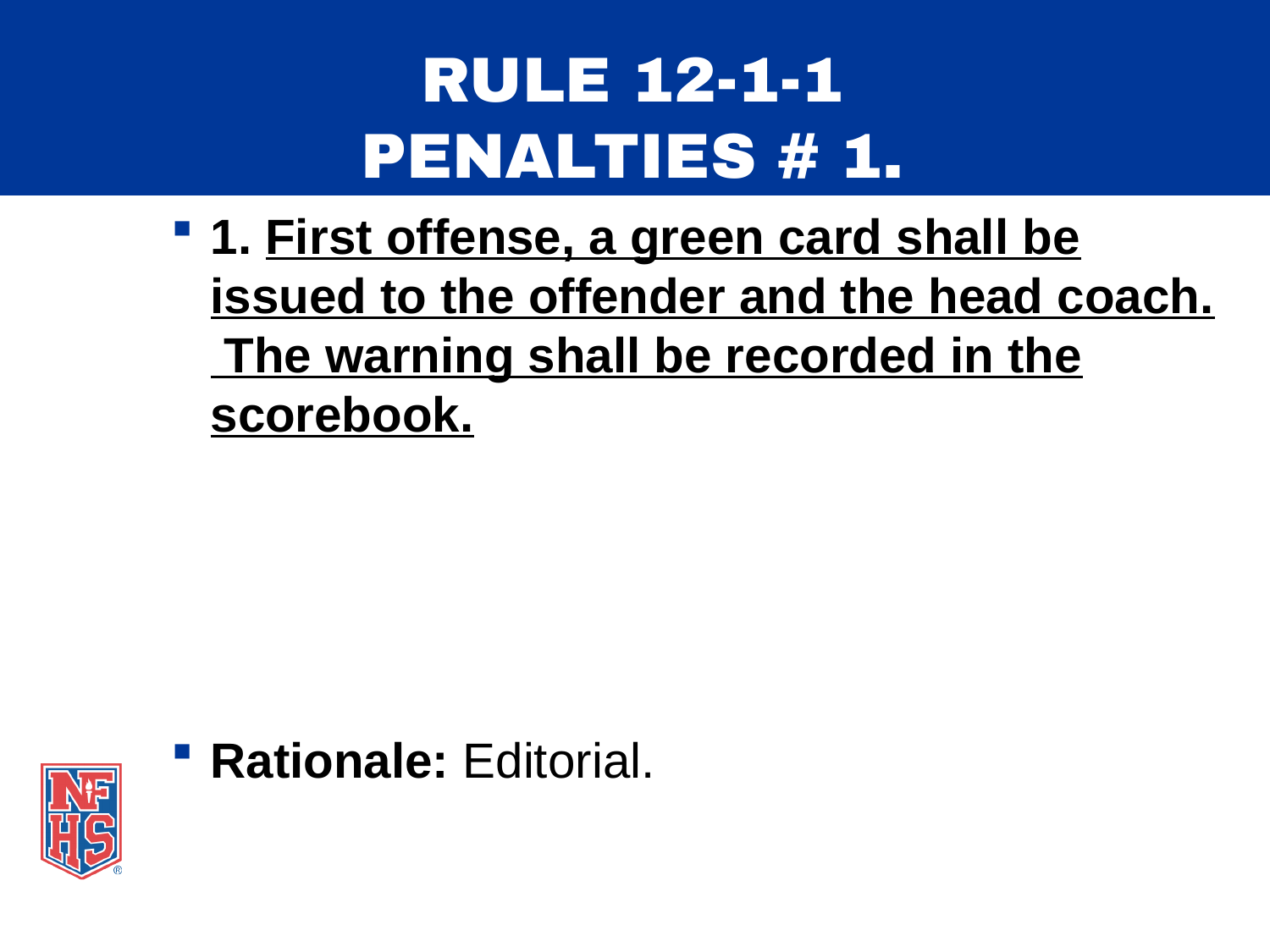

# RULE 12-1-1 PENALTIES # 1.
1. First offense, a green card shall be issued to the offender and the head coach.  The warning shall be recorded in the scorebook.

Rationale: Editorial.